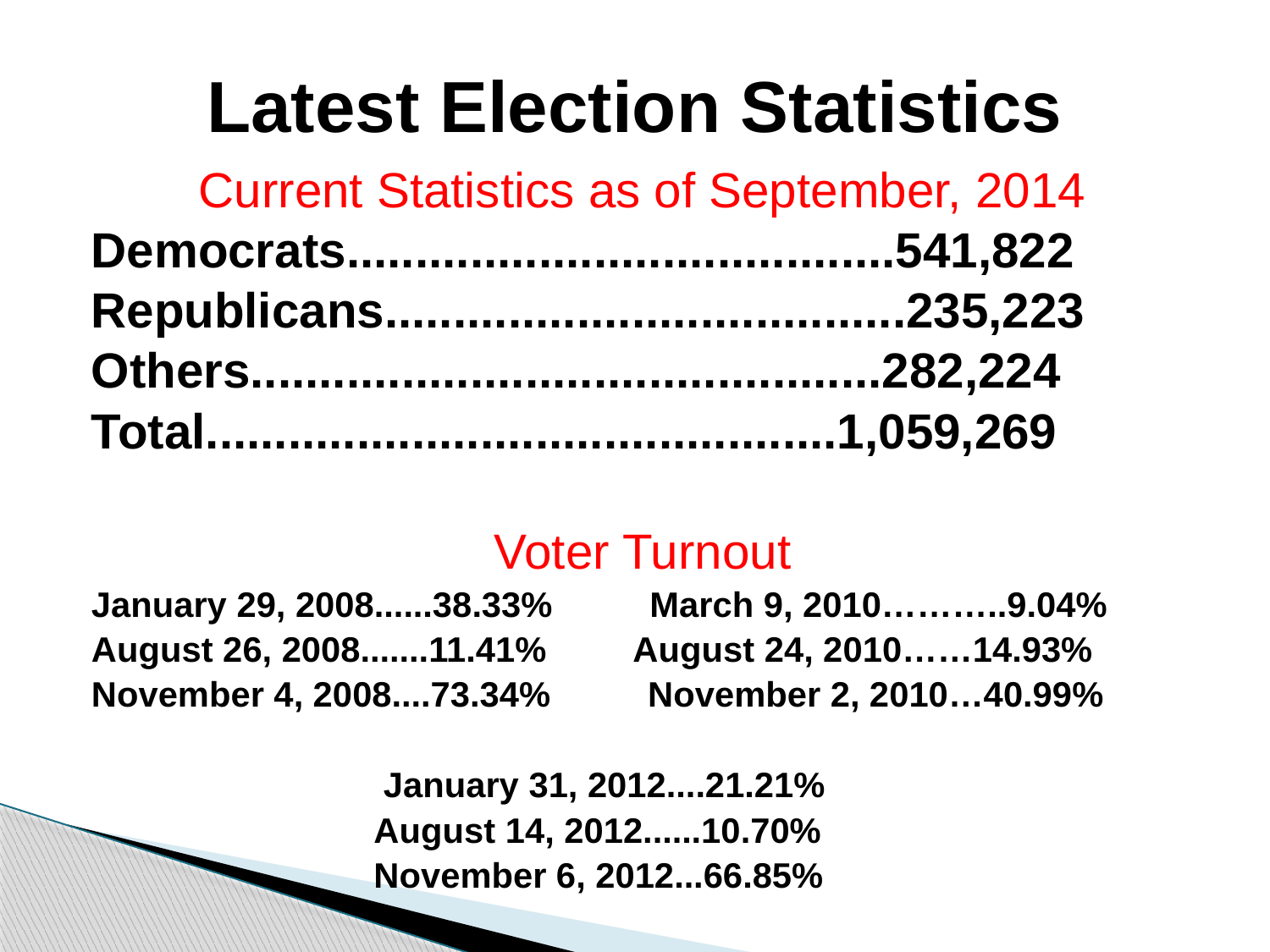

# Latest Election Statistics
Current Statistics as of September, 2014
Democrats........................................541,822
Republicans......................................235,223
Others..............................................282,224
Total..............................................1,059,269

Voter Turnout
January 29, 2008......38.33%          March 9, 2010………..9.04%
August 26, 2008.......11.41%         August 24, 2010……14.93%
November 4, 2008....73.34%          November 2, 2010…40.99%

                              January 31, 2012....21.21%
                             August 14, 2012......10.70%
                             November 6, 2012...66.85%